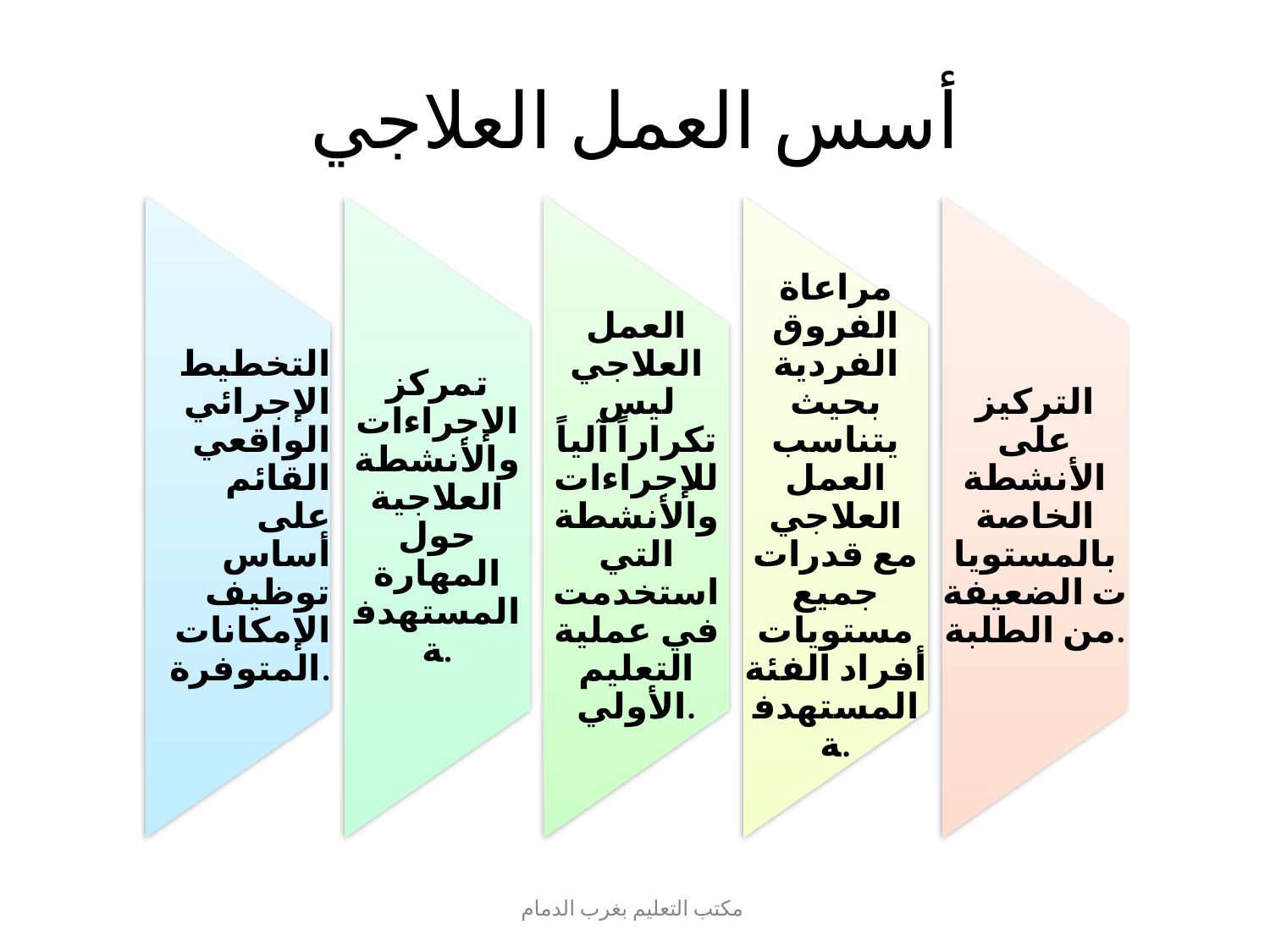

# أسس العمل العلاجي

التخطيط الإجرائي الواقعي القائم على أساس توظيف الإمكانات المتوفرة.

تمركز الإجراءات والأنشطة العلاجية حول المهارة المستهدفة.

العمل العلاجي ليس تكراراً آلياً للإجراءات والأنشطة التي استخدمت في عملية التعليم الأولي.

مراعاة الفروق الفردية بحيث يتناسب العمل العلاجي مع قدرات جميع مستويات أفراد الفئة المستهدفة.

التركيز على الأنشطة الخاصة بالمستويات الضعيفة من الطلبة.
مكتب التعليم بغرب الدمام